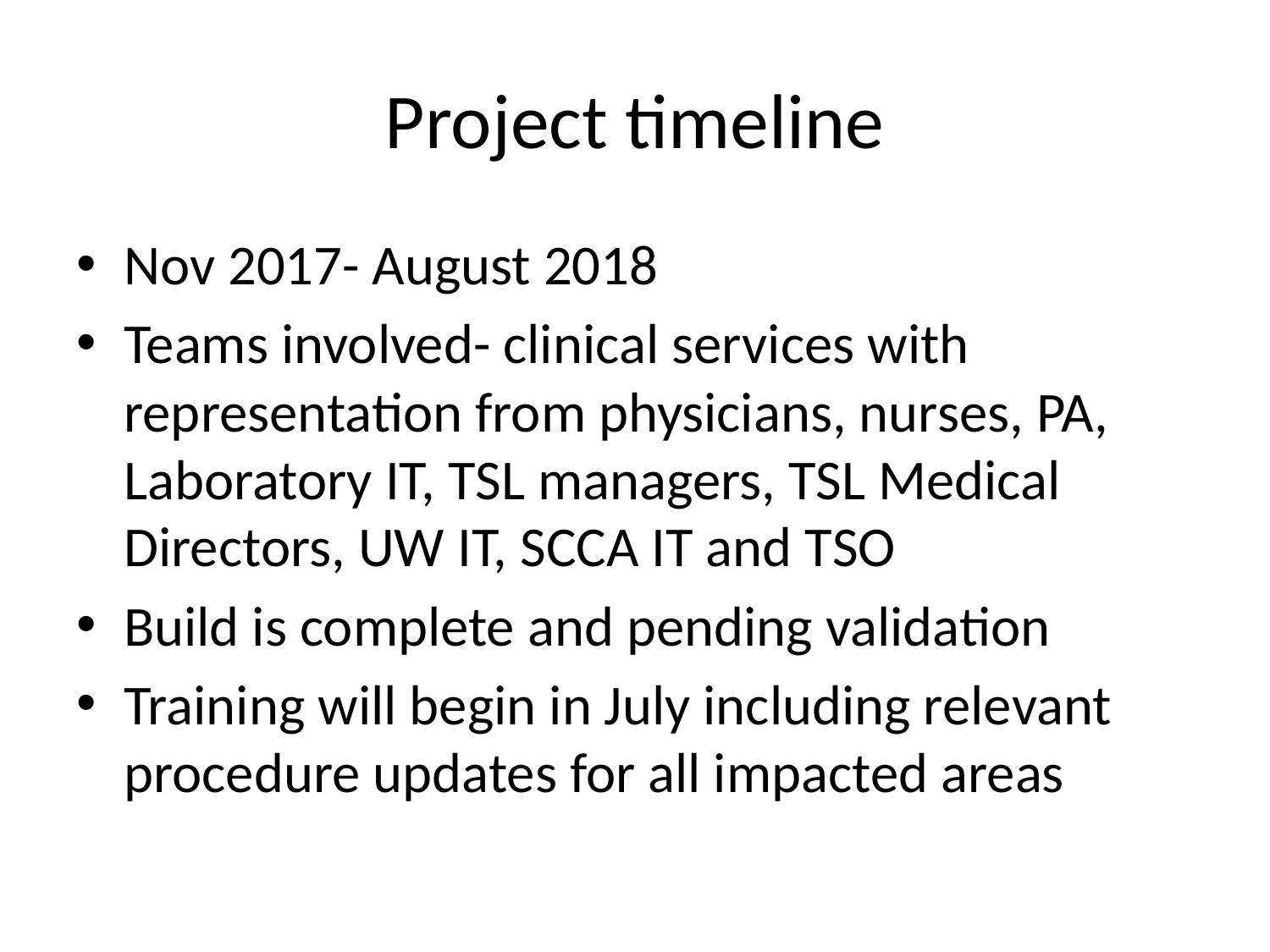

# Project timeline
Nov 2017- August 2018
Teams involved- clinical services with representation from physicians, nurses, PA, Laboratory IT, TSL managers, TSL Medical Directors, UW IT, SCCA IT and TSO
Build is complete and pending validation
Training will begin in July including relevant procedure updates for all impacted areas